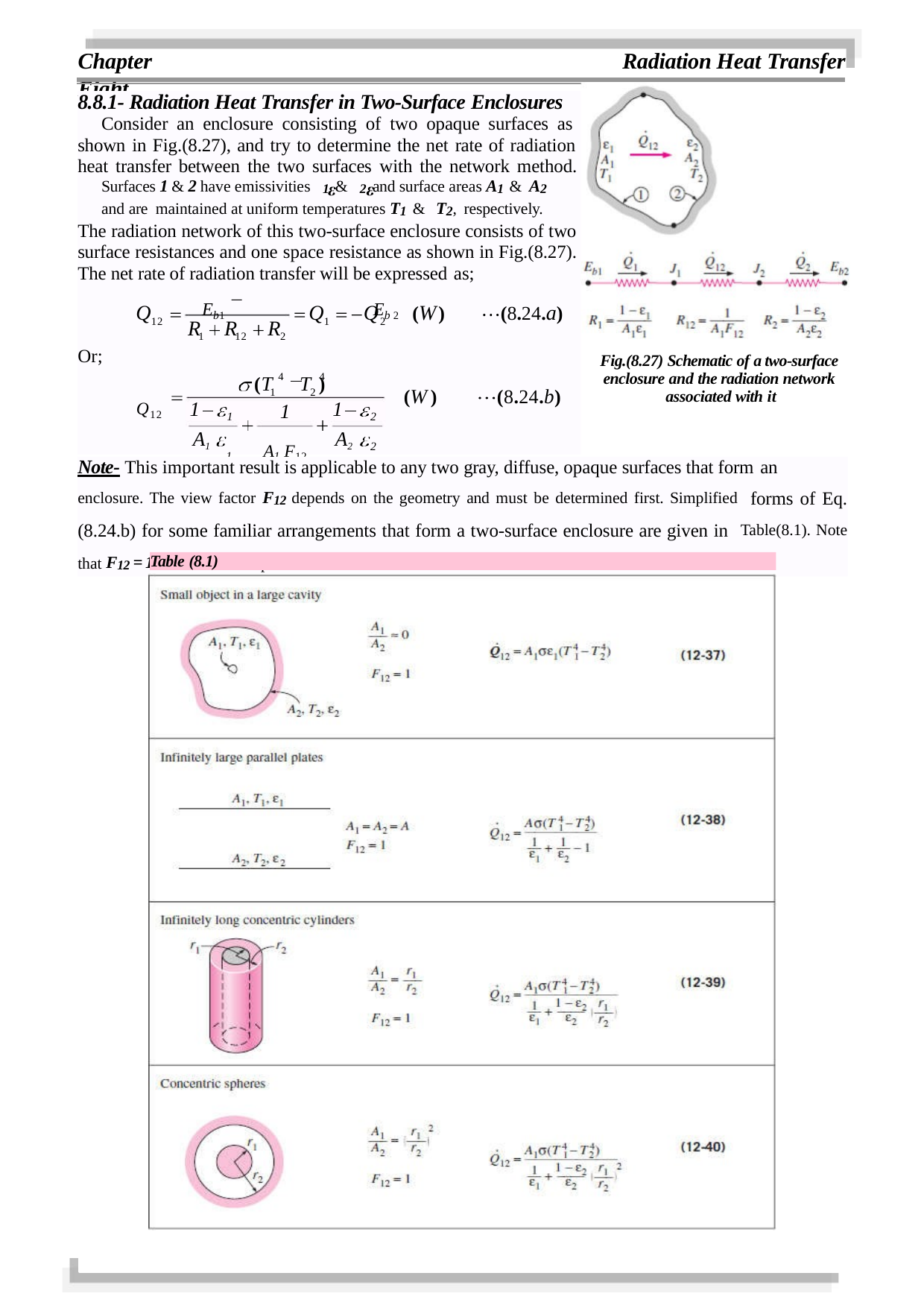

Chapter Eight
Radiation Heat Transfer

8.8.1- Radiation Heat Transfer in Two-Surface Enclosures
Consider an enclosure consisting of two opaque surfaces as  shown in Fig.(8.27), and try to determine the net rate of radiation  heat transfer between the two surfaces with the network method.
Surfaces 1 & 2 have emissivities   1 &   2  and surface areas A1  & A2
and are  maintained at uniform temperatures T1 & T2,  respectively.

The radiation network of this two-surface enclosure consists of two  surface resistances and one space resistance as shown in Fig.(8.27).  The net rate of radiation transfer will be expressed as;
Eb1	Eb 2
Q	Q
Q	(W)	(8.24.a)

12	1
2

R	R	R

1
12
2
Or;
Fig.(8.27) Schematic of a two-surface  enclosure and the radiation network  associated with it
4      	4
Q12
(T	T )
(W)
(8.24.b)

1	2
1
A1
1
A2
1
1	A1 F12

1
2

2
Note- This important result is applicable to any two gray, diffuse, opaque surfaces that form an
enclosure. The view factor F12 depends on the geometry and must be determined first. Simplified  forms of Eq.(8.24.b) for some familiar arrangements that form a two-surface enclosure are given in  Table(8.1). Note that F12 = 1 for all of these special cases.
Table (8.1)